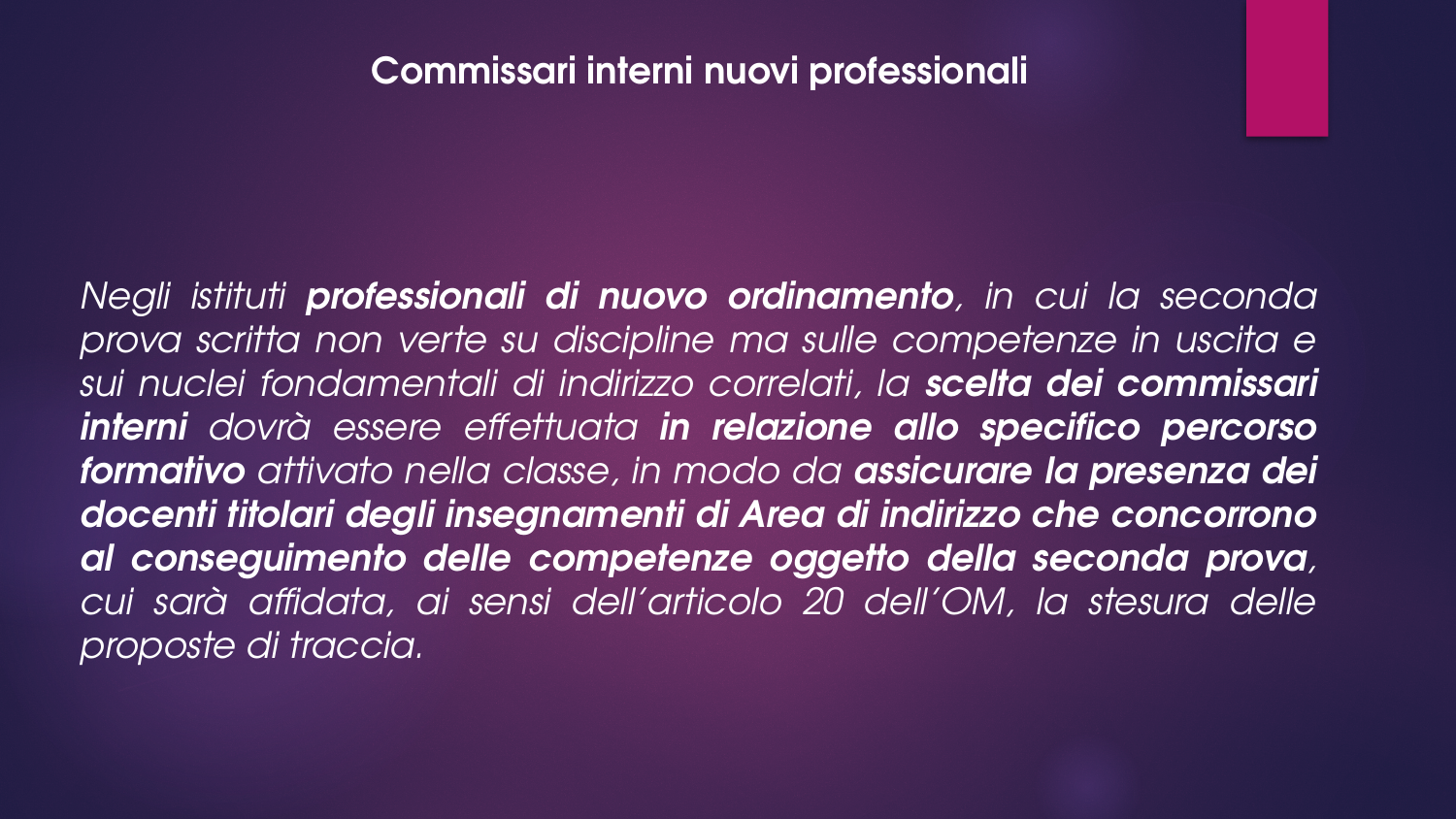

Commissari interni nuovi professionali

Negli istituti professionali di nuovo ordinamento, in cui la seconda prova scritta non verte su discipline ma sulle competenze in uscita e sui nuclei fondamentali di indirizzo correlati, la scelta dei commissari interni dovrà essere effettuata in relazione allo specifico percorso formativo attivato nella classe, in modo da assicurare la presenza dei docenti titolari degli insegnamenti di Area di indirizzo che concorrono al conseguimento delle competenze oggetto della seconda prova, cui sarà affidata, ai sensi dell’articolo 20 dell’OM, la stesura delle proposte di traccia.